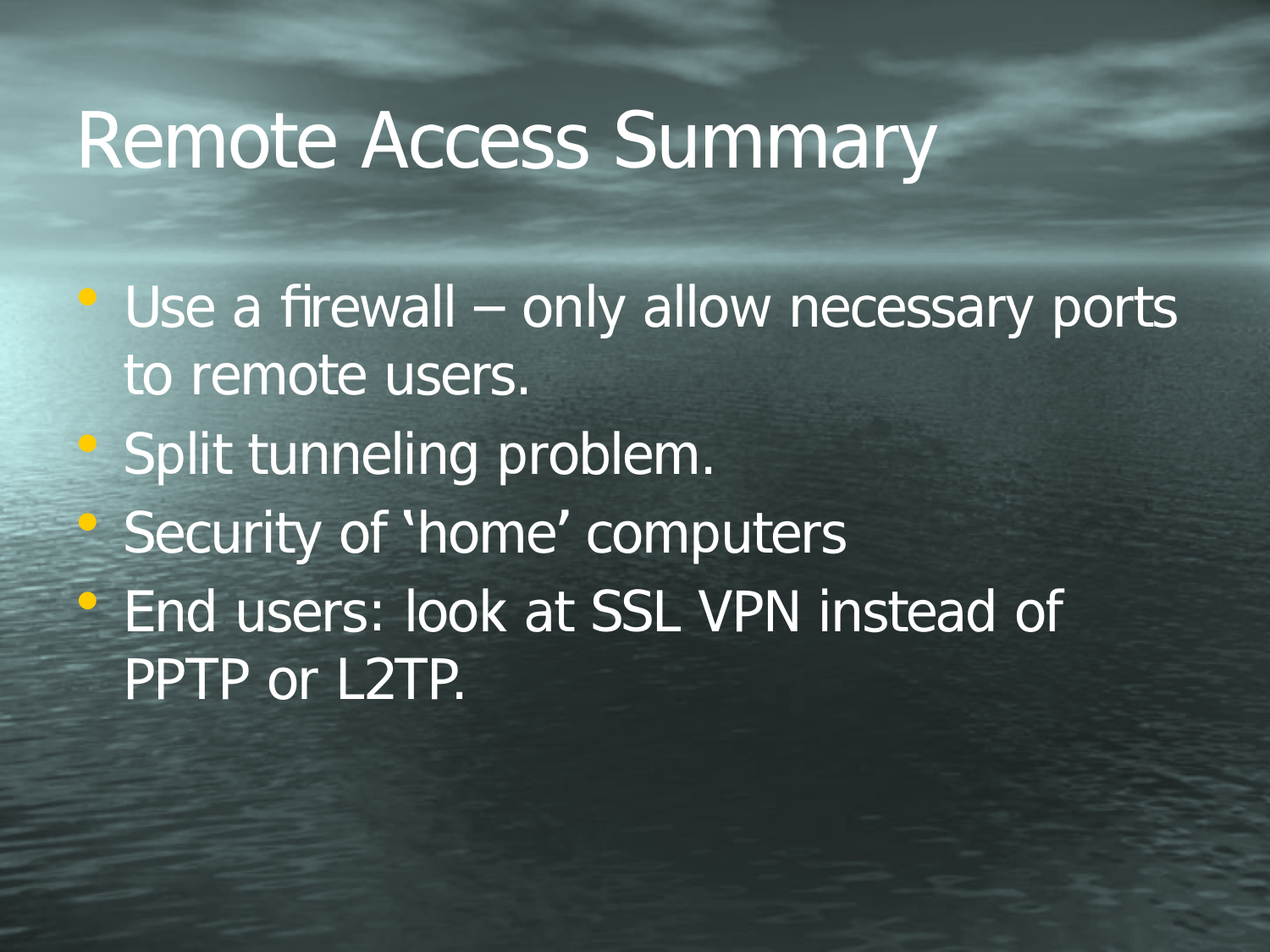

# Remote Access Summary
Use a firewall – only allow necessary ports to remote users.
Split tunneling problem.
Security of ‘home’ computers
End users: look at SSL VPN instead of PPTP or L2TP.